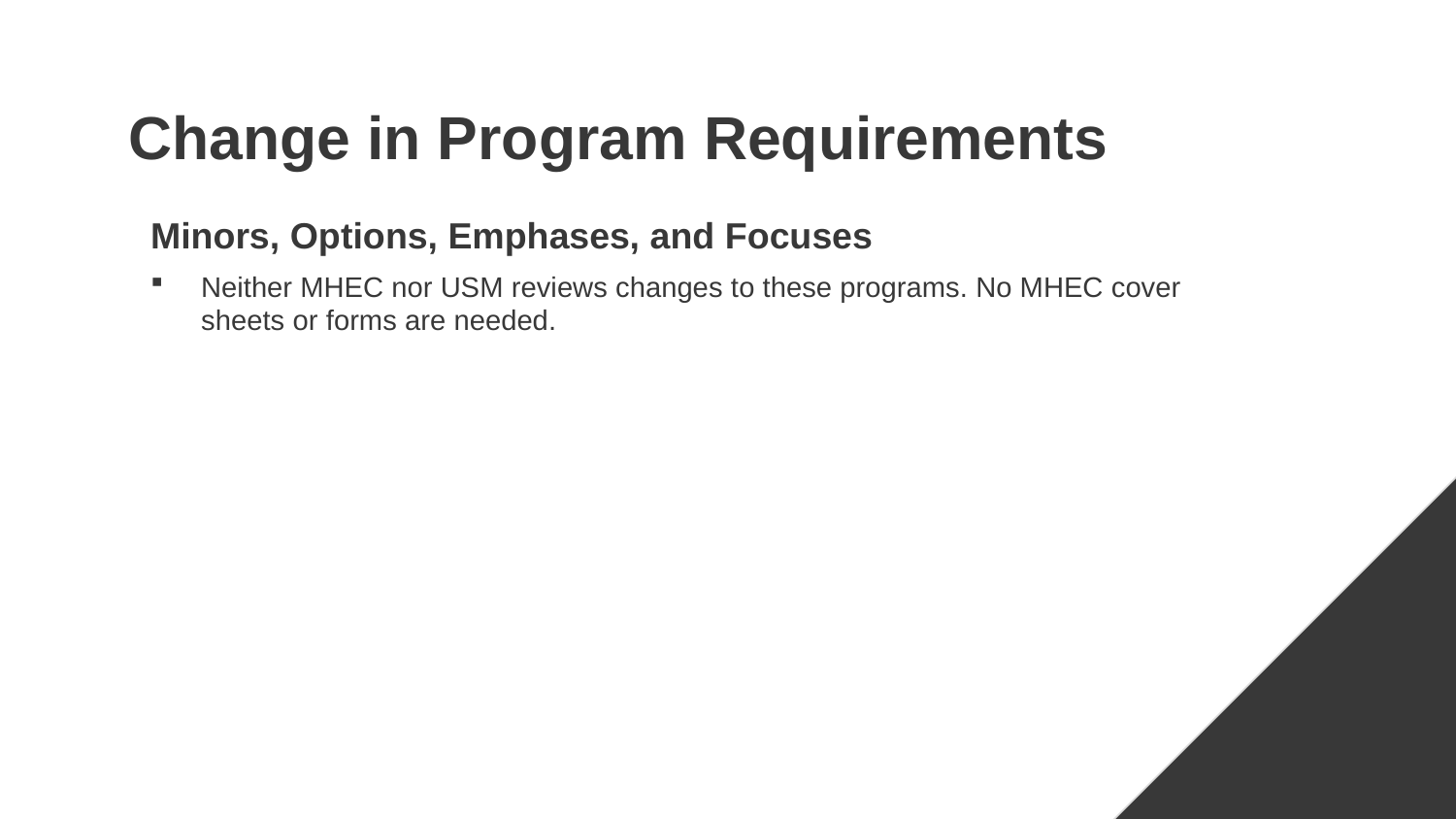

# Change in Program Requirements
Minors, Options, Emphases, and Focuses
Neither MHEC nor USM reviews changes to these programs. No MHEC cover sheets or forms are needed.